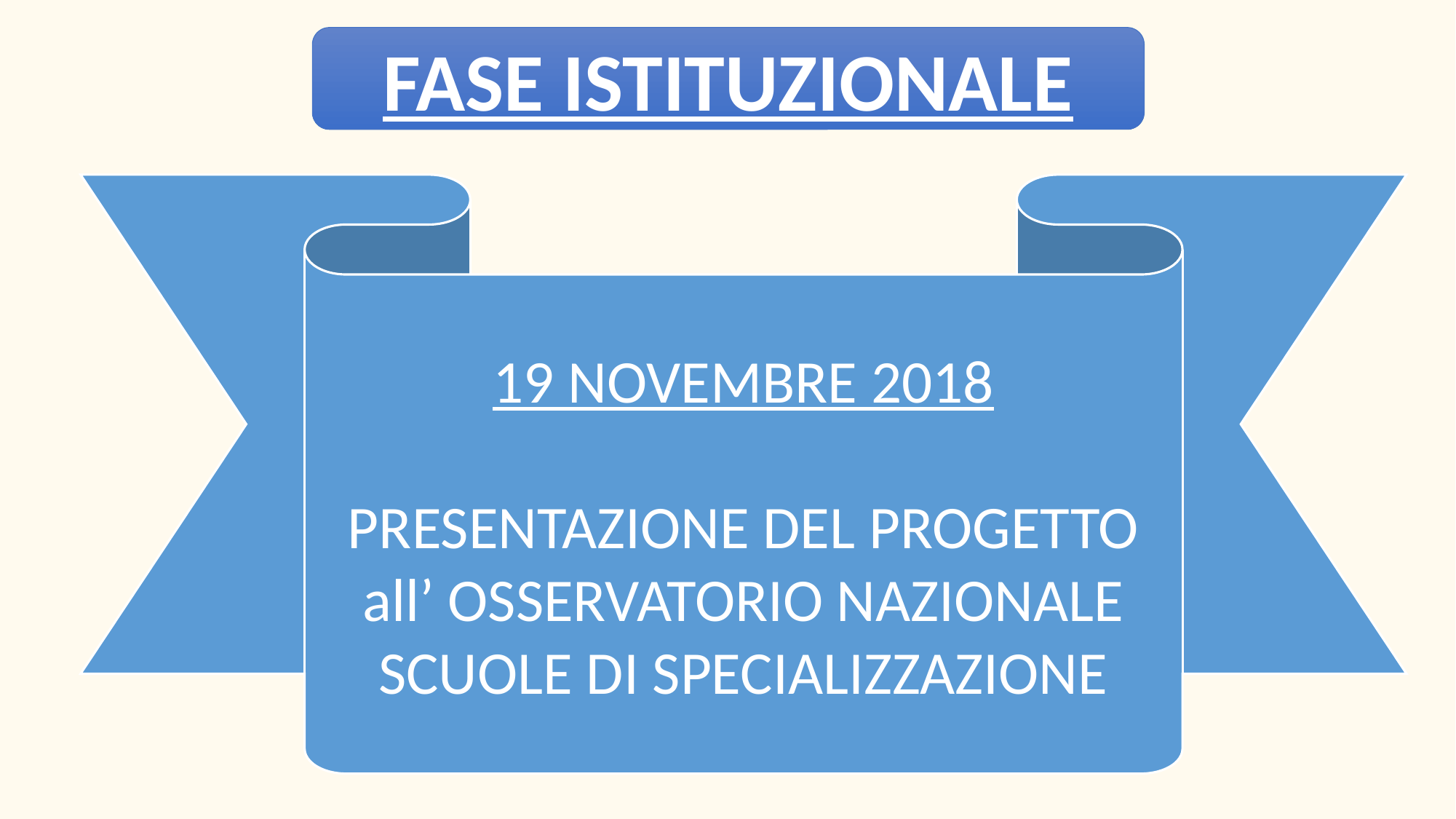

FASE ISTITUZIONALE
19 NOVEMBRE 2018

PRESENTAZIONE DEL PROGETTO all’ OSSERVATORIO NAZIONALE SCUOLE DI SPECIALIZZAZIONE